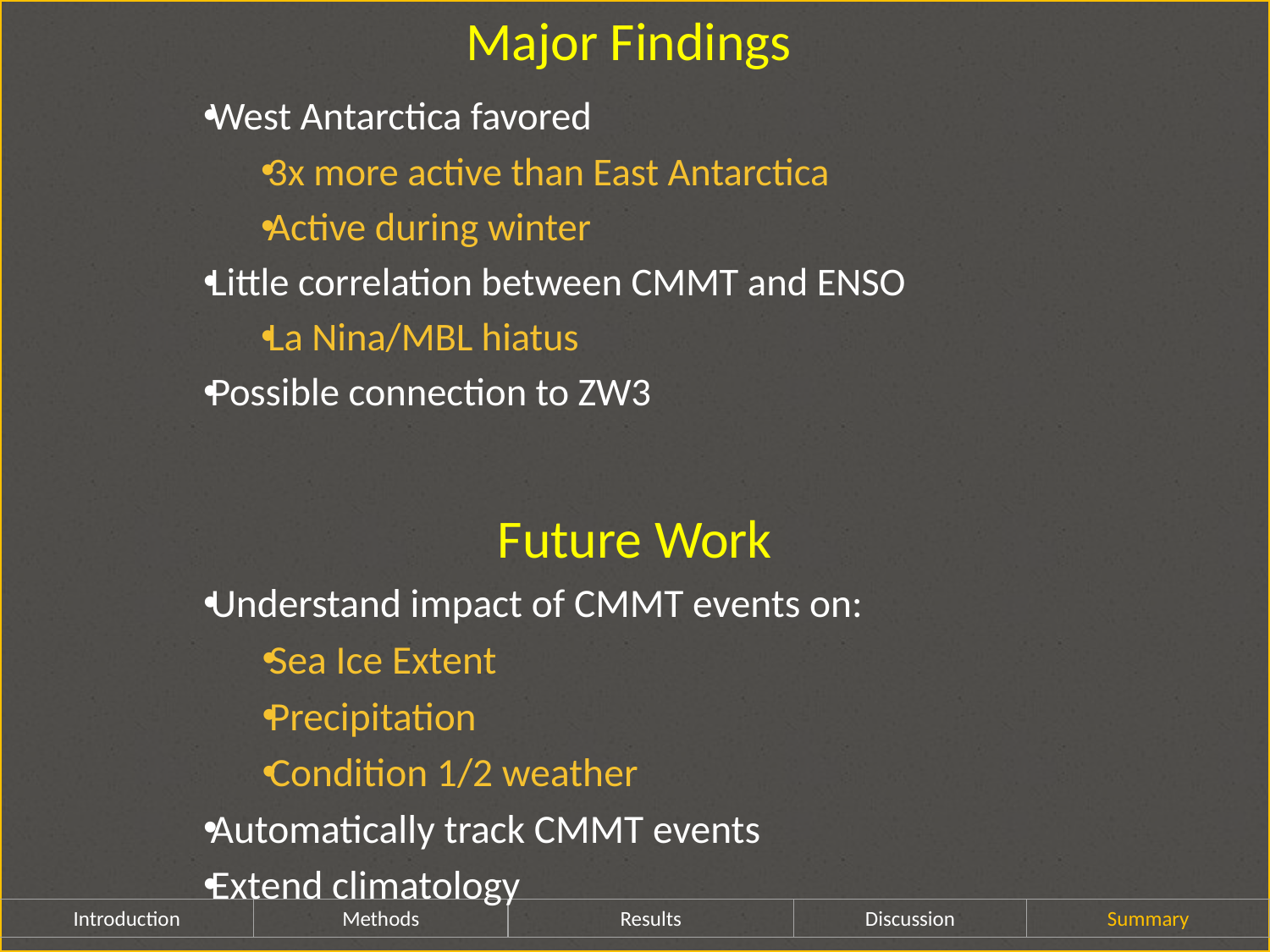

Major Findings
West Antarctica favored
3x more active than East Antarctica
Active during winter
Little correlation between CMMT and ENSO
La Nina/MBL hiatus
Possible connection to ZW3

Future Work
Understand impact of CMMT events on:
Sea Ice Extent
Precipitation
Condition 1/2 weather
Automatically track CMMT events
Extend climatology

Introduction
Methods
Results
Discussion
Summary